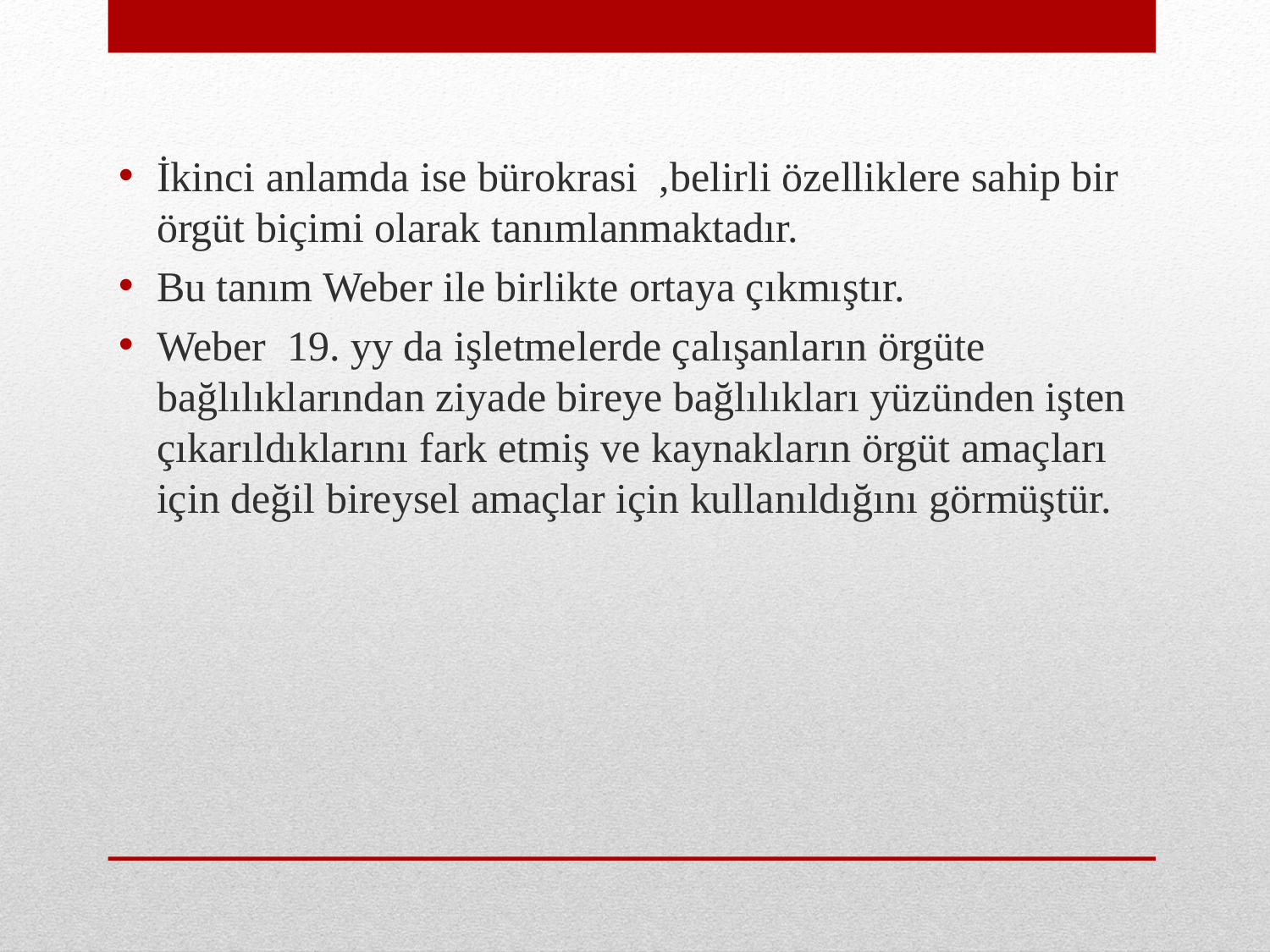

İkinci anlamda ise bürokrasi  ,belirli özelliklere sahip bir örgüt biçimi olarak tanımlanmaktadır.
Bu tanım Weber ile birlikte ortaya çıkmıştır.
Weber  19. yy da işletmelerde çalışanların örgüte bağlılıklarından ziyade bireye bağlılıkları yüzünden işten çıkarıldıklarını fark etmiş ve kaynakların örgüt amaçları için değil bireysel amaçlar için kullanıldığını görmüştür.

#